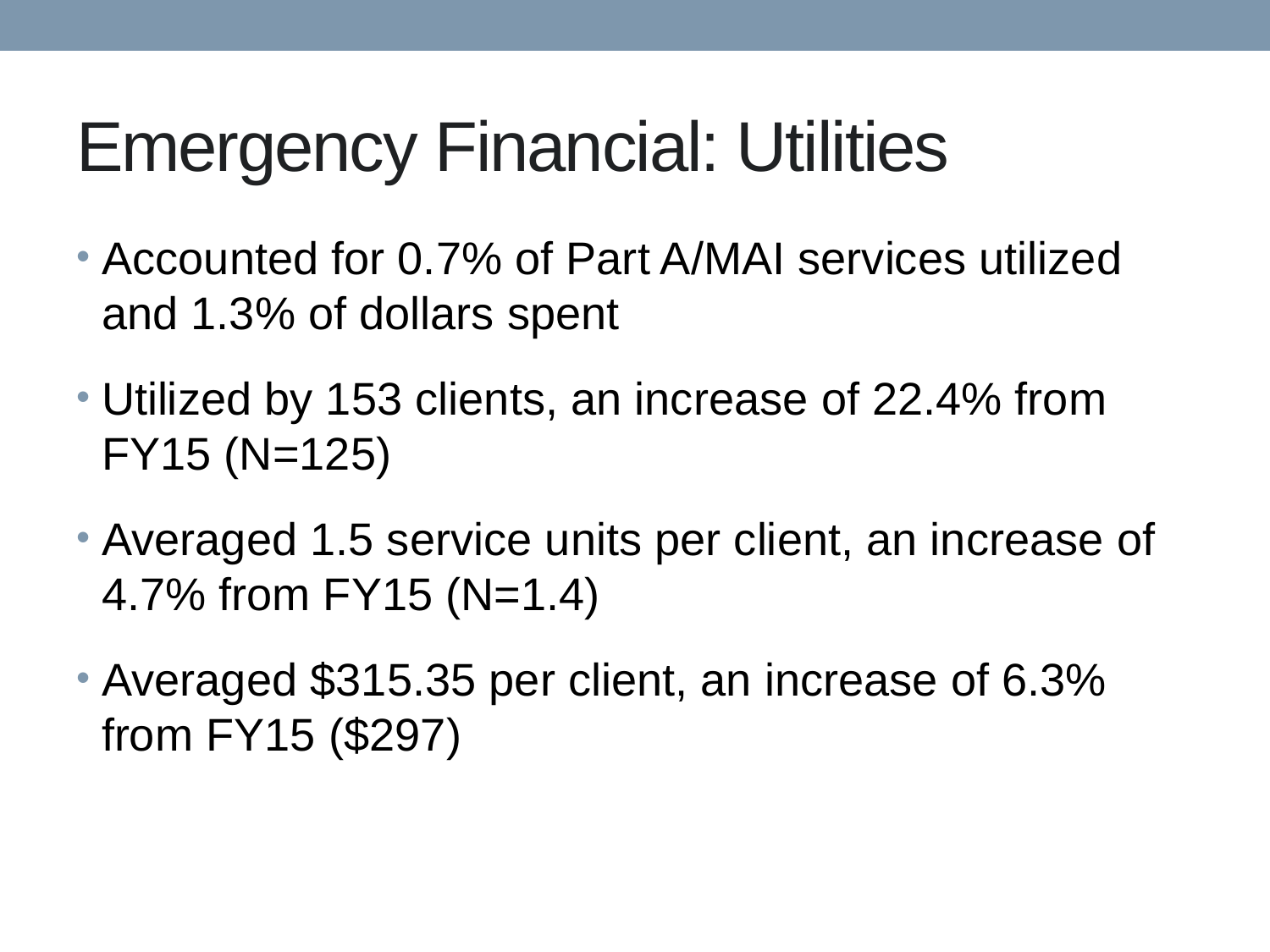

# Emergency Financial: Utilities
Accounted for 0.7% of Part A/MAI services utilized and 1.3% of dollars spent
Utilized by 153 clients, an increase of 22.4% from FY15 (N=125)
Averaged 1.5 service units per client, an increase of 4.7% from FY15 (N=1.4)
Averaged $315.35 per client, an increase of 6.3% from FY15 ($297)